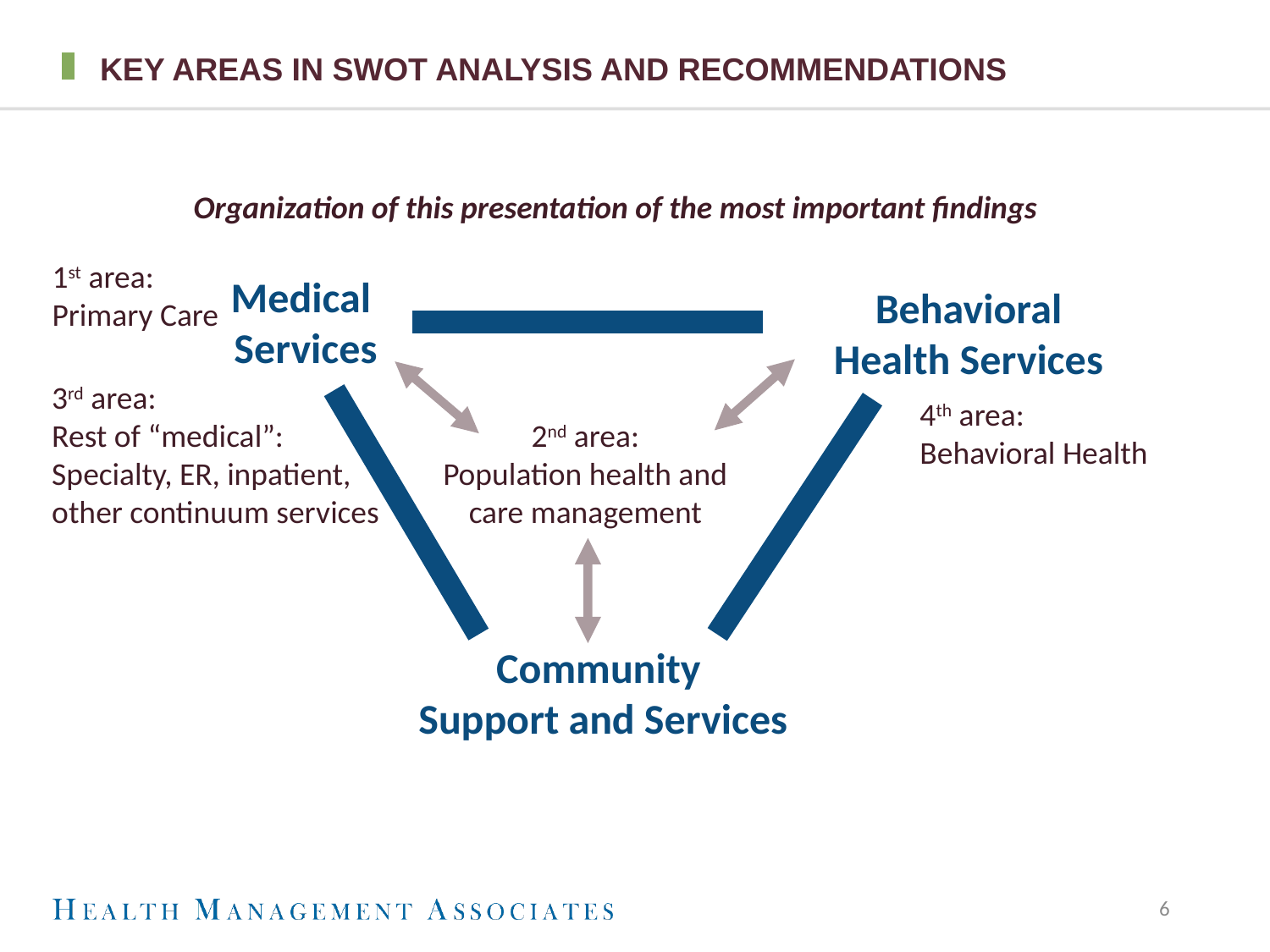

# Key Areas in SWOT Analysis and Recommendations
Organization of this presentation of the most important findings
1st area:
Primary Care
Medical
Services
Behavioral
Health Services
3rd area:
Rest of “medical”: Specialty, ER, inpatient, other continuum services
4th area:
Behavioral Health
2nd area:
Population health and care management
Community
Support and Services
6